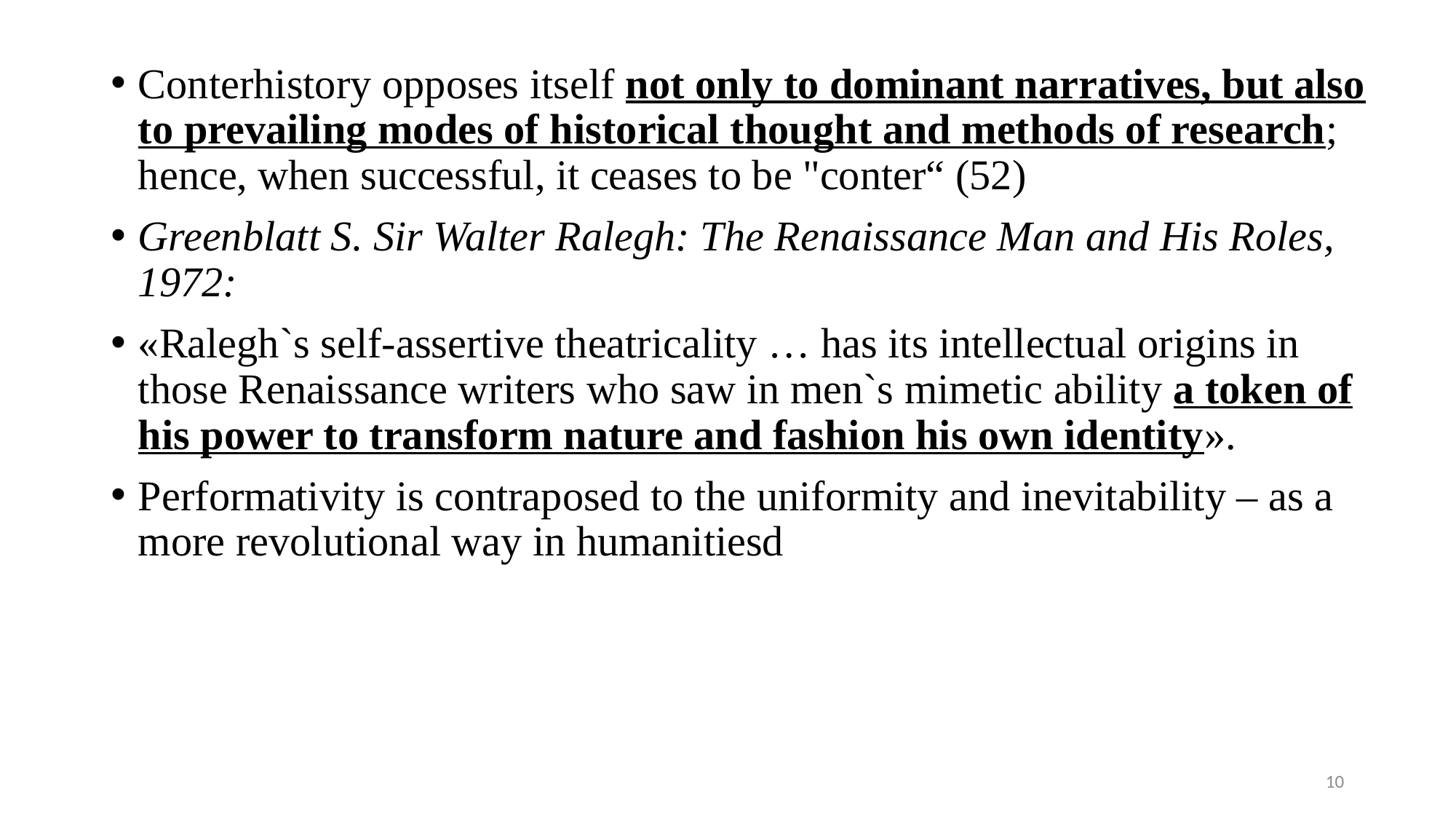

#
Conterhistory opposes itself not only to dominant narratives, but also to prevailing modes of historical thought and methods of research; hence, when successful, it ceases to be "conter“ (52)
Greenblatt S. Sir Walter Ralegh: The Renaissance Man and His Roles, 1972:
«Ralegh`s self-assertive theatricality … has its intellectual origins in those Renaissance writers who saw in men`s mimetic ability a token of his power to transform nature and fashion his own identity».
Performativity is contraposed to the uniformity and inevitability – as a more revolutional way in humanitiesd

10